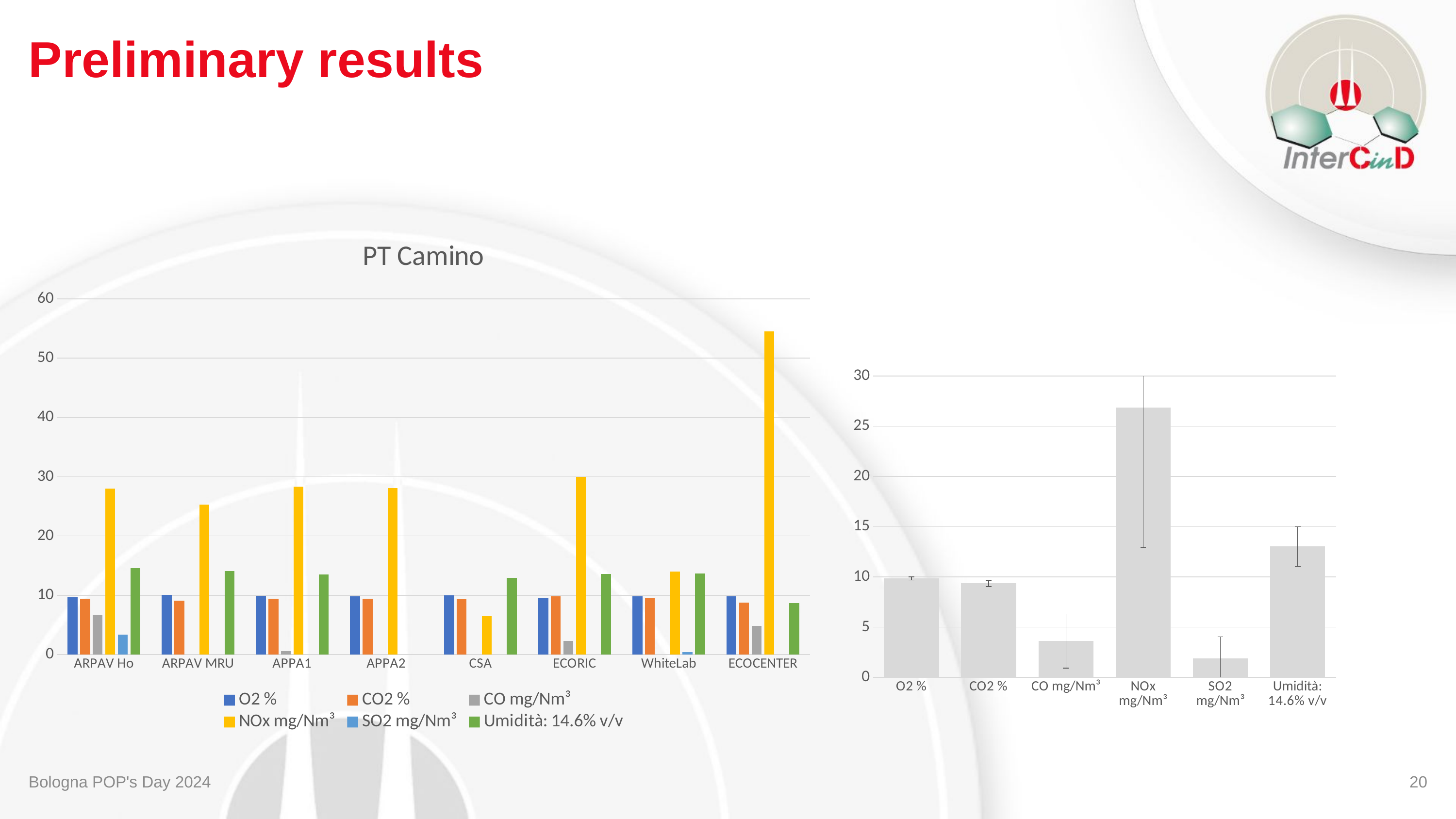

# Preliminary results

### Chart: PT Camino

| Category | O2 % | CO2 % | CO mg/Nm³ | NOx mg/Nm³ | SO2 mg/Nm³ | Umidità: 14.6% v/v |
|---|---|---|---|---|---|---|
| ARPAV Ho | 9.7 | 9.4 | 6.7 | 28.0 | 3.4 | 14.6 |
| ARPAV MRU | 10.1 | 9.1 | None | 25.3 | None | 14.1 |
| APPA1 | 9.9 | 9.4 | 0.6 | 28.3 | None | 13.5 |
| APPA2 | 9.8 | 9.4 | None | 28.1 | None | None |
| CSA | 10.0 | 9.3 | None | 6.5 | None | 12.9 |
| ECORIC | 9.6 | 9.8 | 2.3 | 30.0 | None | 13.6 |
| WhiteLab | 9.8 | 9.6 | None | 14.0 | 0.4 | 13.7 |
| ECOCENTER | 9.8 | 8.75 | 4.83 | 54.5 | None | 8.7 |

### Chart

| Category |  |
|---|---|
| O2 % | 9.8375 |
| CO2 % | 9.343749999999998 |
| CO mg/Nm³ | 3.6075 |
| NOx mg/Nm³ | 26.8375 |
| SO2 mg/Nm³ | 1.9 |
| Umidità: 14.6% v/v | 13.014285714285716 |
Bologna POP's Day 2024
20